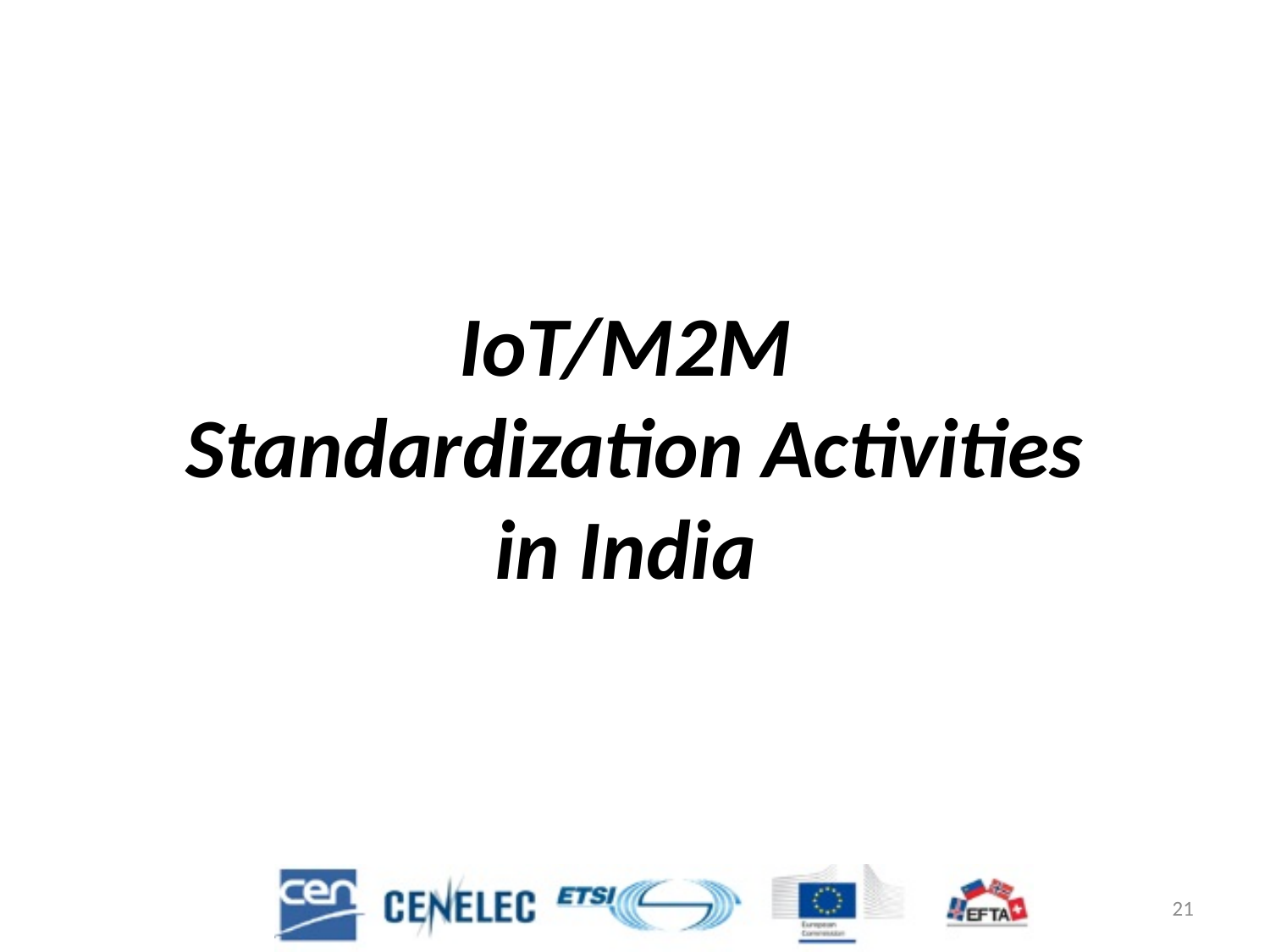

# IoT/M2M Standardization Activities in India
21